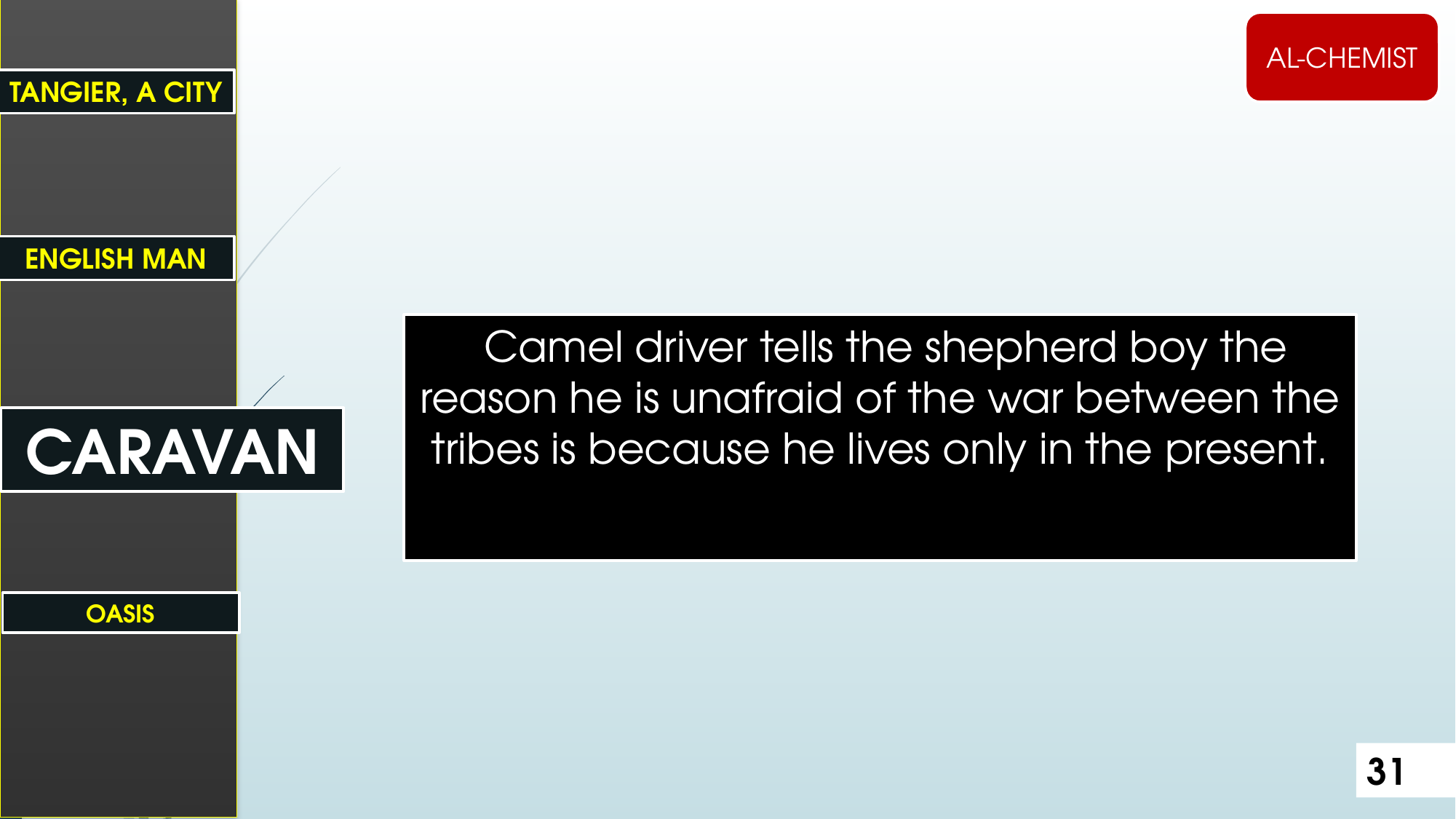

TANGIER, A CITY
ENGLISH MAN
CARAVAN
OASIS
AL-CHEMIST
 Camel driver tells the shepherd boy the reason he is unafraid of the war between the tribes is because he lives only in the present.
31